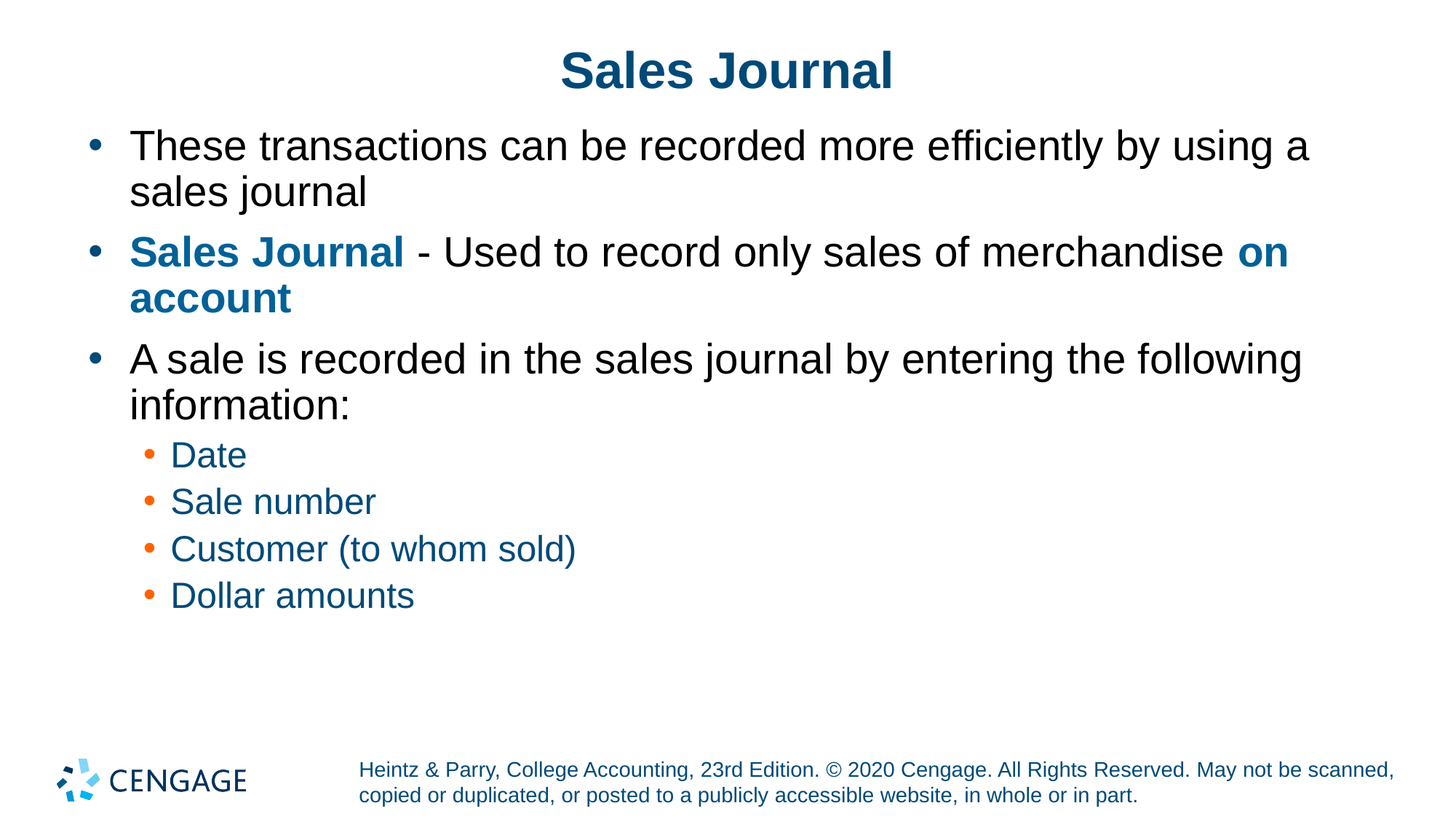

# Sales Journal
These transactions can be recorded more efficiently by using a sales journal
Sales Journal - Used to record only sales of merchandise on account
A sale is recorded in the sales journal by entering the following information:
Date
Sale number
Customer (to whom sold)
Dollar amounts